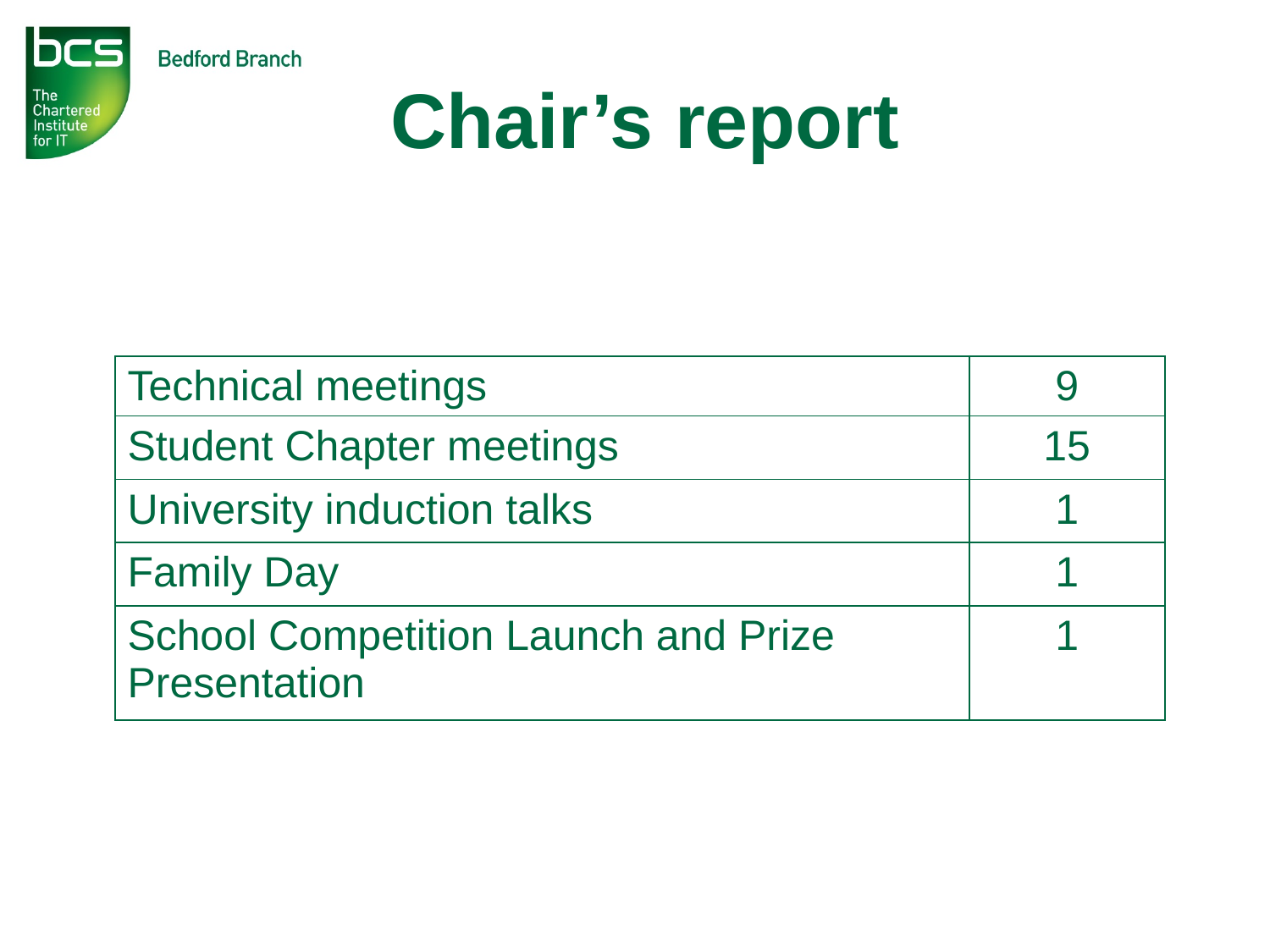

# Chair’s report
| Technical meetings | 9 |
| --- | --- |
| Student Chapter meetings | 15 |
| University induction talks | 1 |
| Family Day | 1 |
| School Competition Launch and Prize Presentation | 1 |